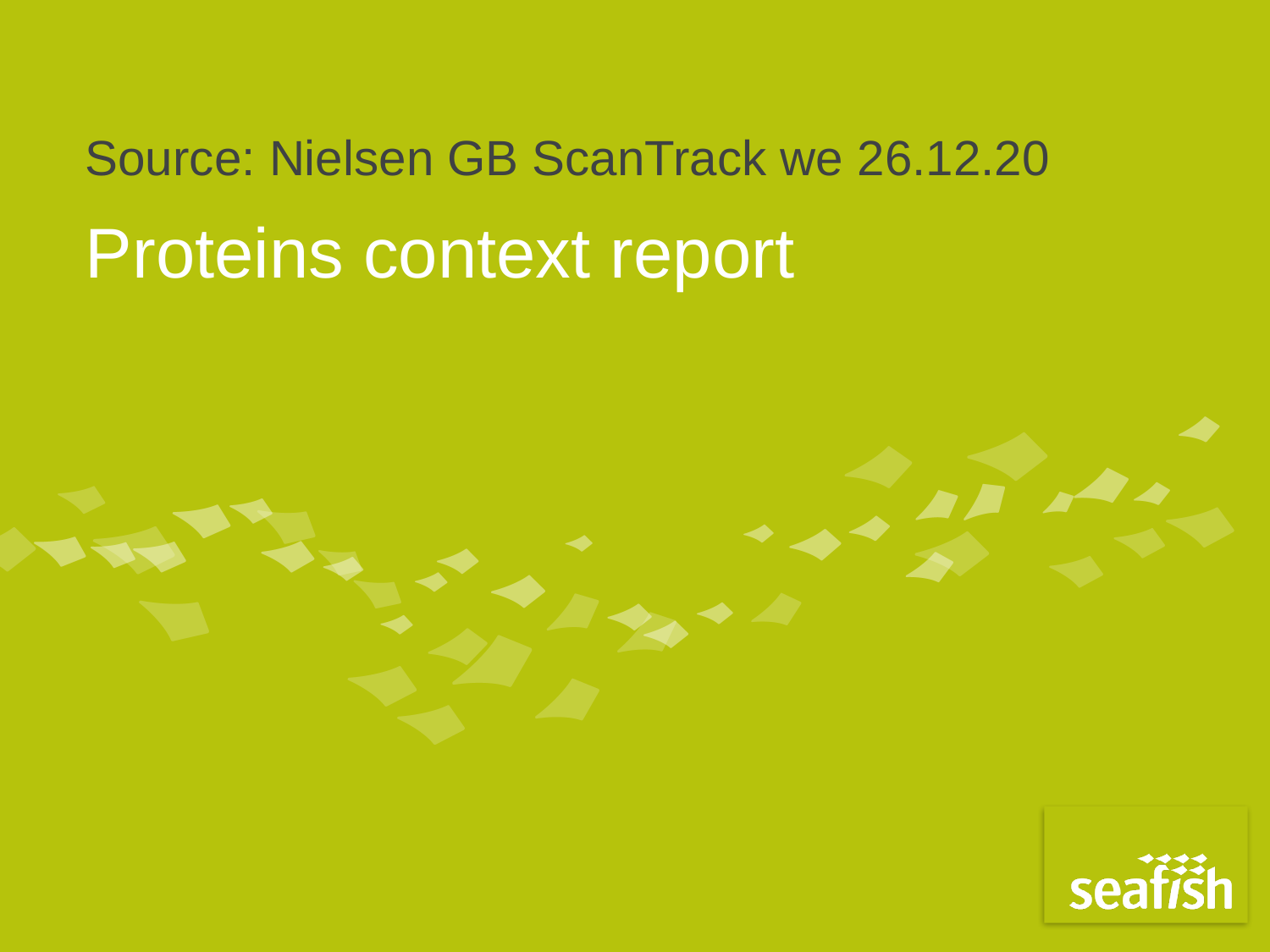

Source: Nielsen GB ScanTrack we 26.12.20
# Proteins context report